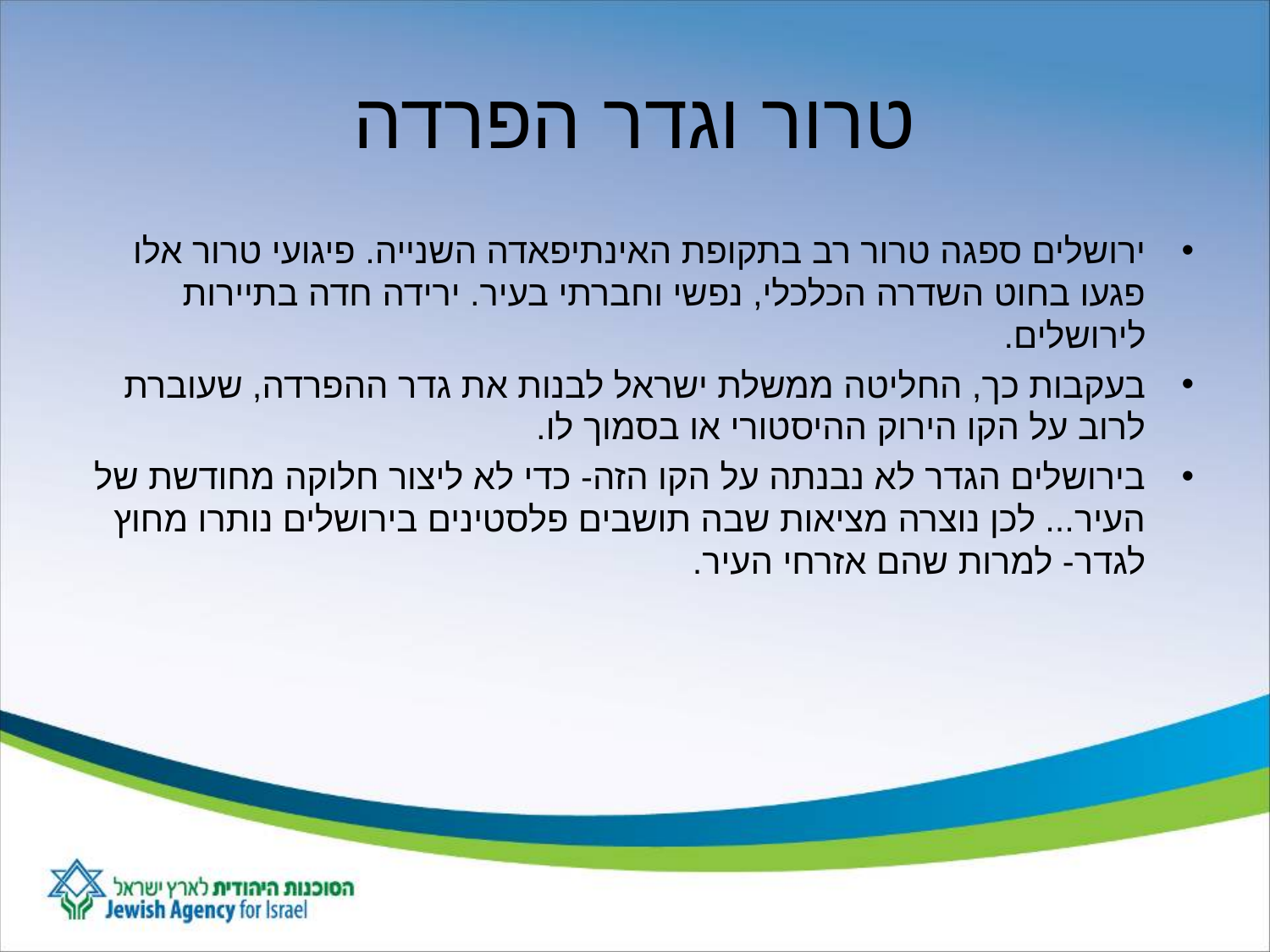

# טרור וגדר הפרדה
ירושלים ספגה טרור רב בתקופת האינתיפאדה השנייה. פיגועי טרור אלו פגעו בחוט השדרה הכלכלי, נפשי וחברתי בעיר. ירידה חדה בתיירות לירושלים.
בעקבות כך, החליטה ממשלת ישראל לבנות את גדר ההפרדה, שעוברת לרוב על הקו הירוק ההיסטורי או בסמוך לו.
בירושלים הגדר לא נבנתה על הקו הזה- כדי לא ליצור חלוקה מחודשת של העיר... לכן נוצרה מציאות שבה תושבים פלסטינים בירושלים נותרו מחוץ לגדר- למרות שהם אזרחי העיר.